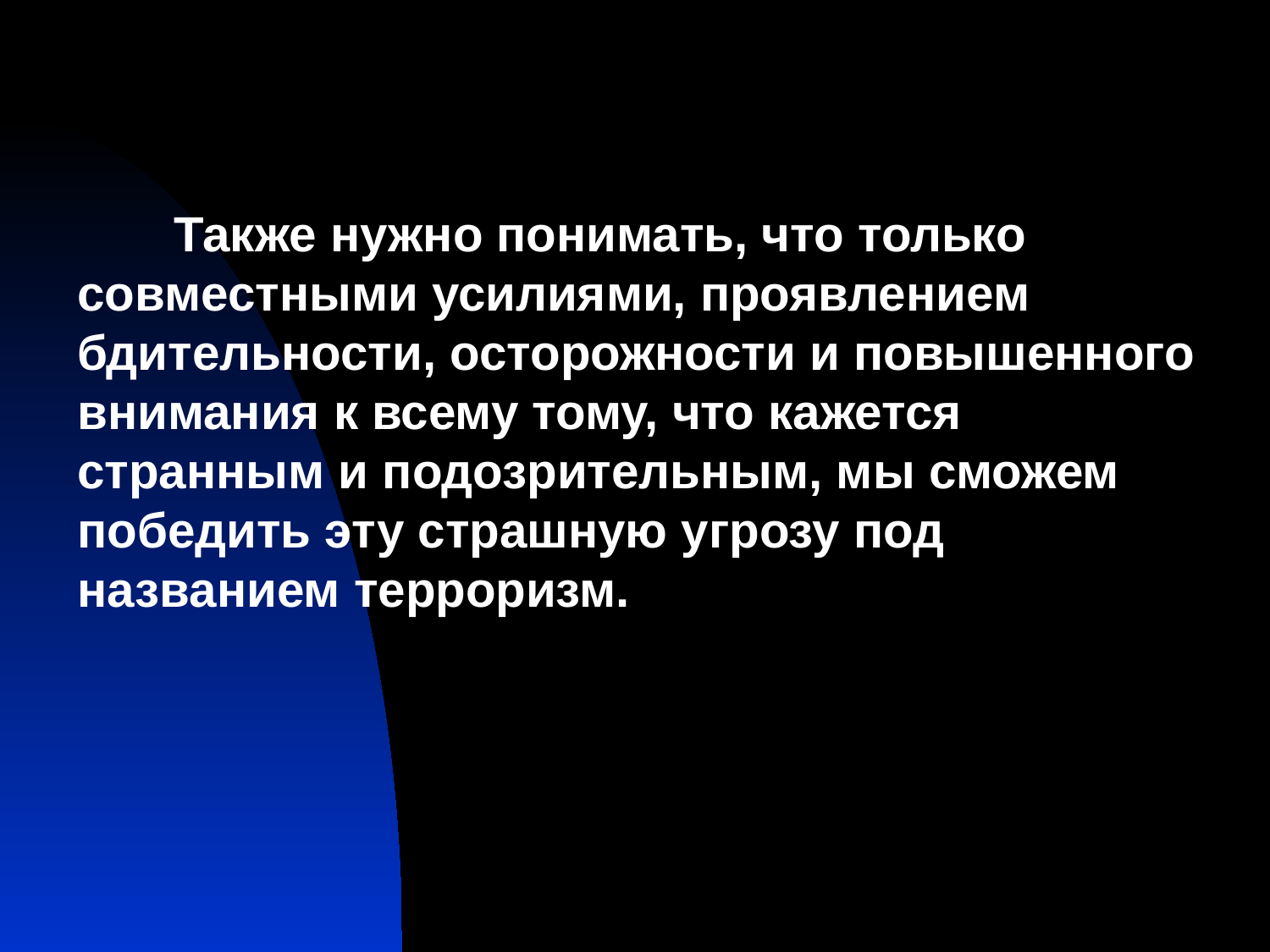

Также нужно понимать, что только совместными усилиями, проявлением бдительности, осторожности и повышенного внимания к всему тому, что кажется странным и подозрительным, мы сможем победить эту страшную угрозу под названием терроризм.